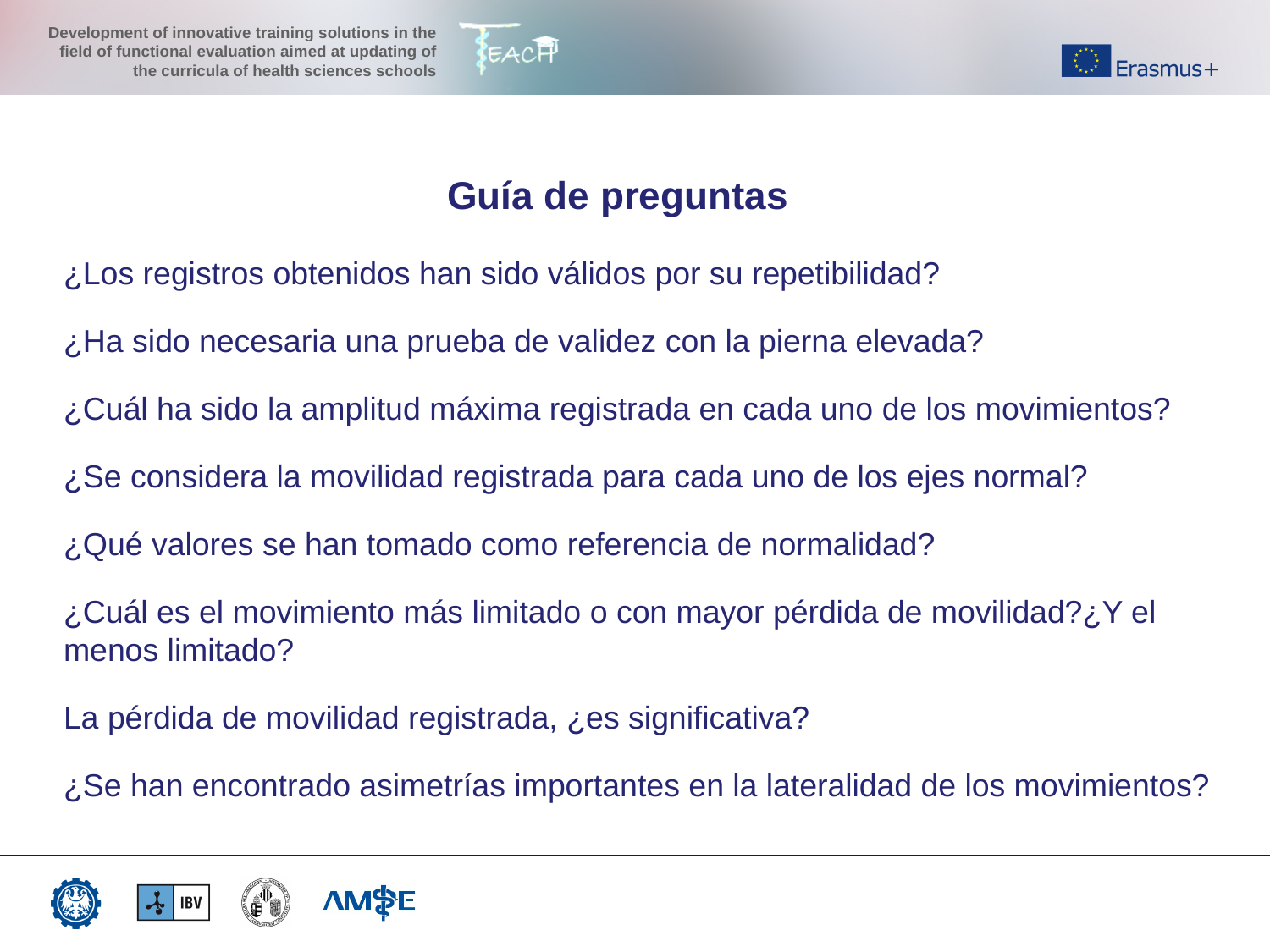

#
Guía de preguntas
¿Los registros obtenidos han sido válidos por su repetibilidad?
¿Ha sido necesaria una prueba de validez con la pierna elevada?
¿Cuál ha sido la amplitud máxima registrada en cada uno de los movimientos?
¿Se considera la movilidad registrada para cada uno de los ejes normal?
¿Qué valores se han tomado como referencia de normalidad?
¿Cuál es el movimiento más limitado o con mayor pérdida de movilidad?¿Y el menos limitado?
La pérdida de movilidad registrada, ¿es significativa?
¿Se han encontrado asimetrías importantes en la lateralidad de los movimientos?